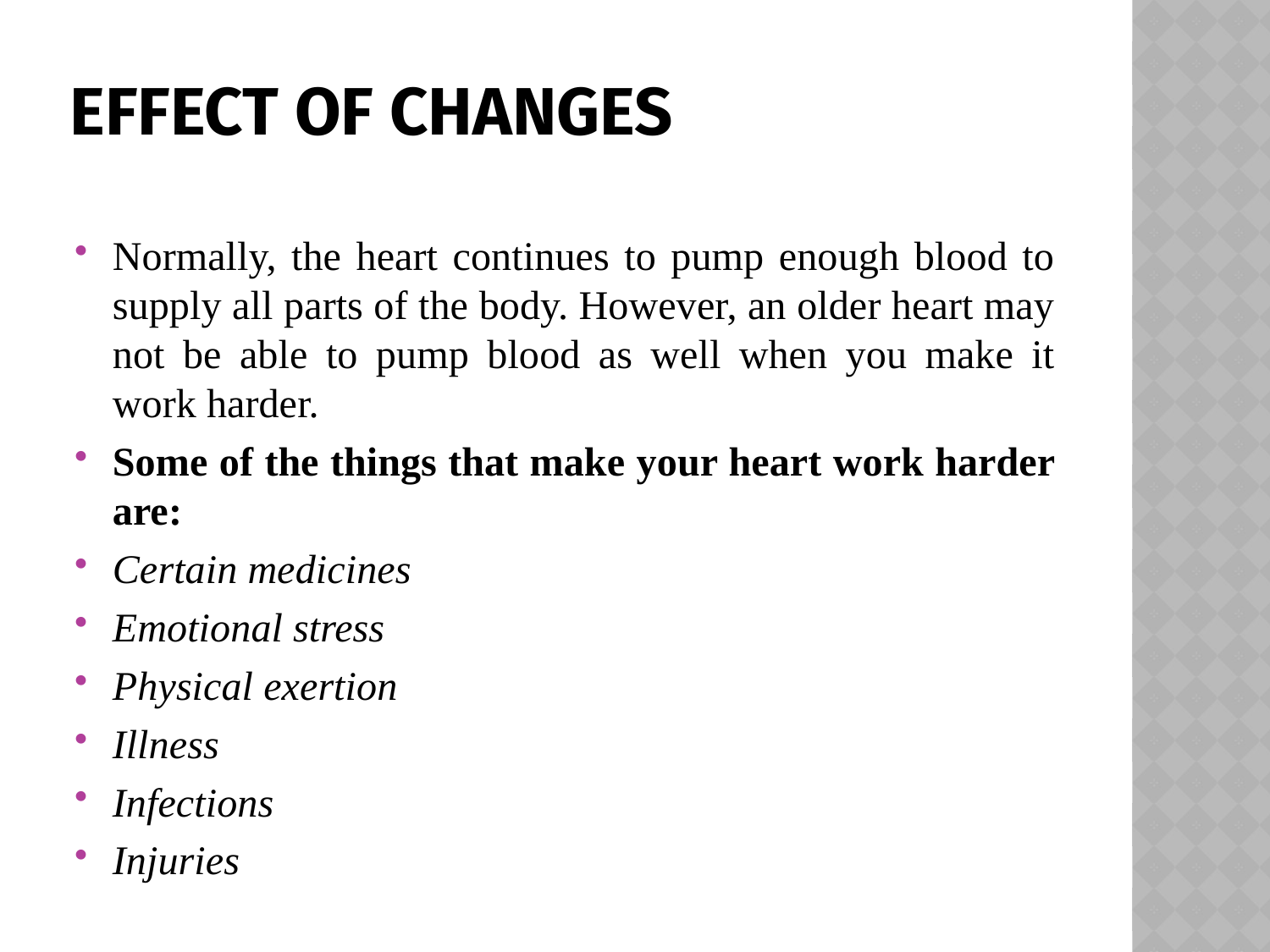

# EFFECT OF CHANGES
Normally, the heart continues to pump enough blood to supply all parts of the body. However, an older heart may not be able to pump blood as well when you make it work harder.
Some of the things that make your heart work harder are:
Certain medicines
Emotional stress
Physical exertion
Illness
Infections
Injuries